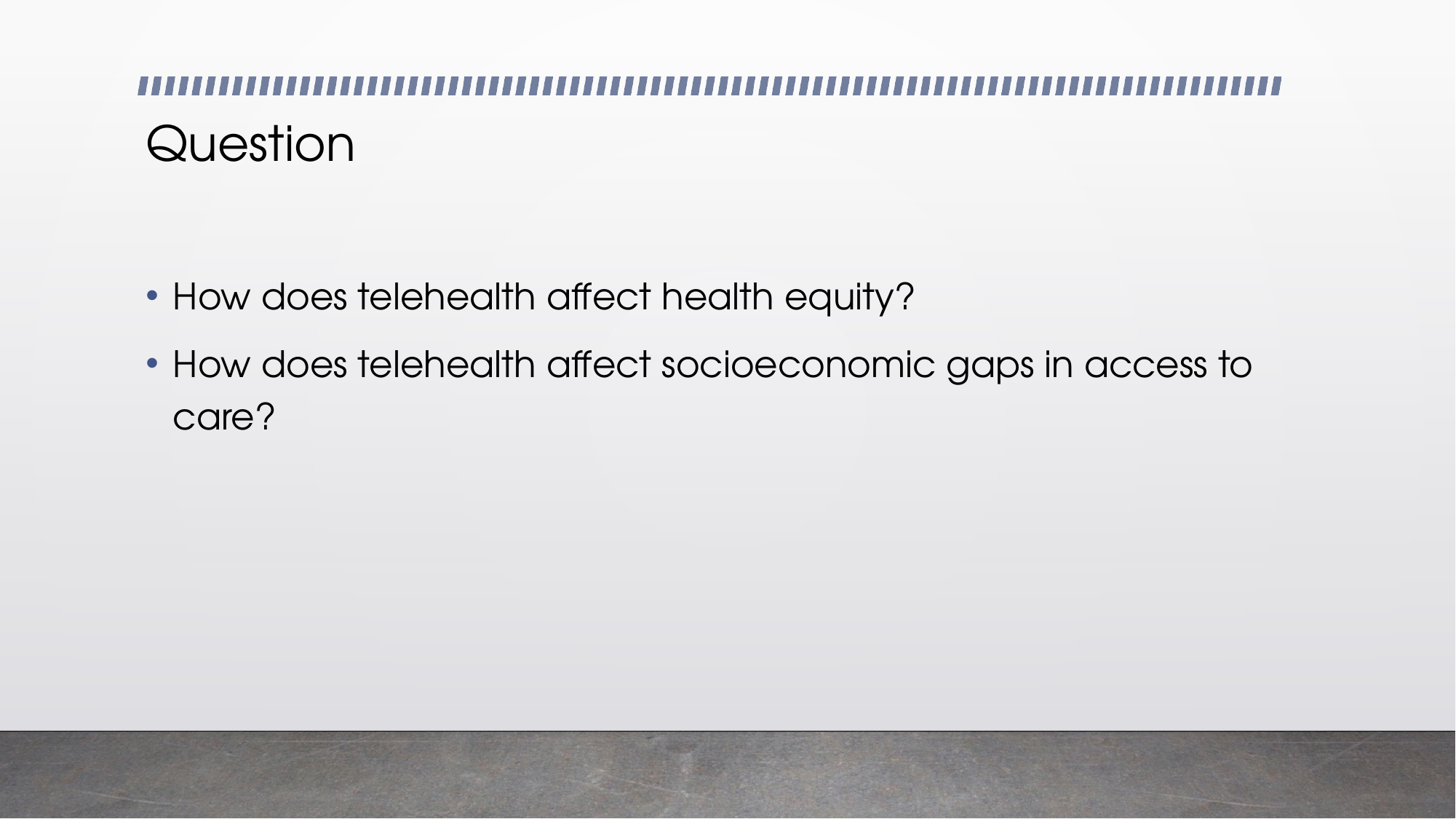

# Question
How does telehealth affect health equity?
How does telehealth affect socioeconomic gaps in access to care?